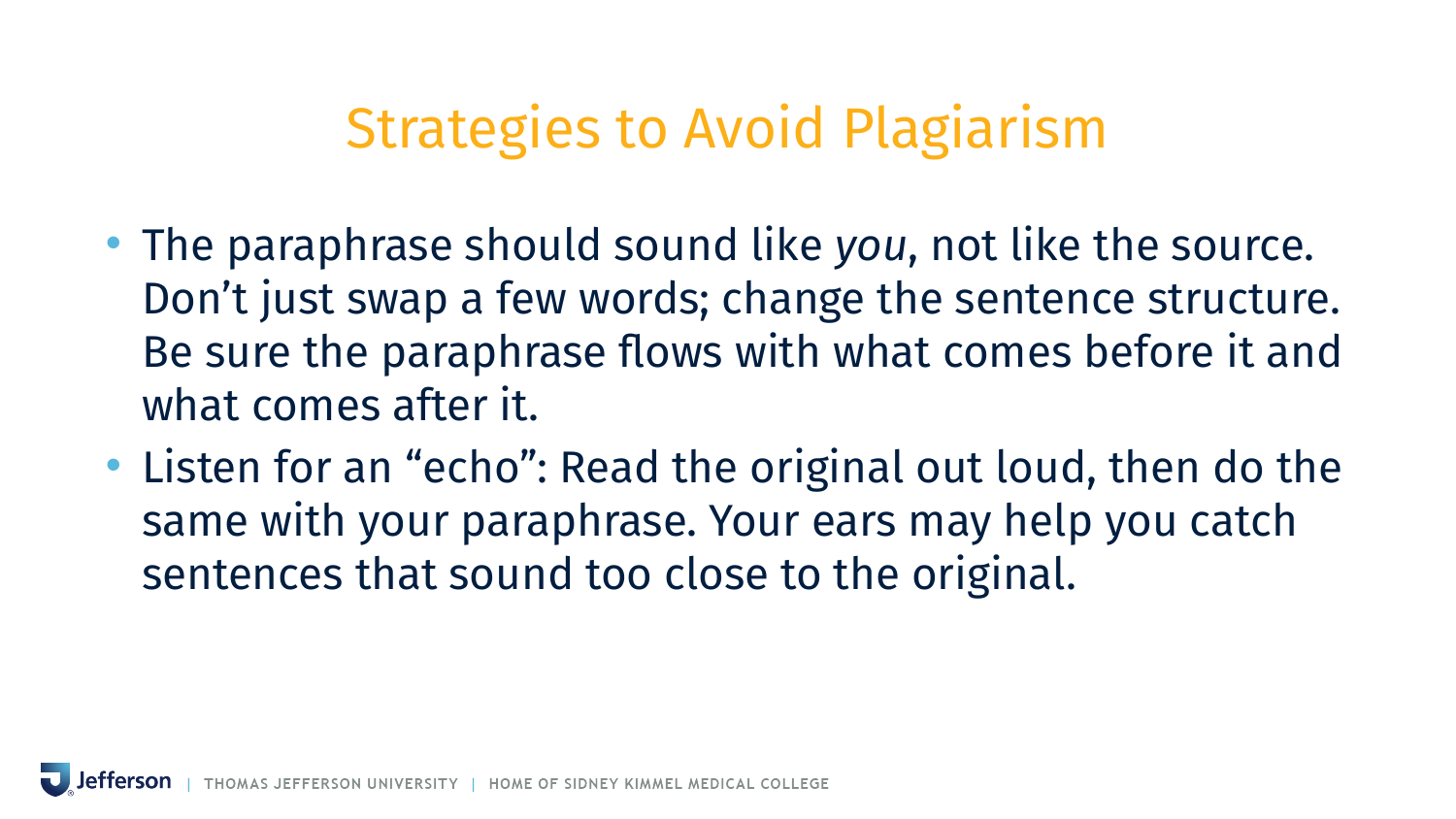

# Strategies to Avoid Plagiarism
The paraphrase should sound like you, not like the source. Don’t just swap a few words; change the sentence structure. Be sure the paraphrase flows with what comes before it and what comes after it.
Listen for an “echo”: Read the original out loud, then do the same with your paraphrase. Your ears may help you catch sentences that sound too close to the original.